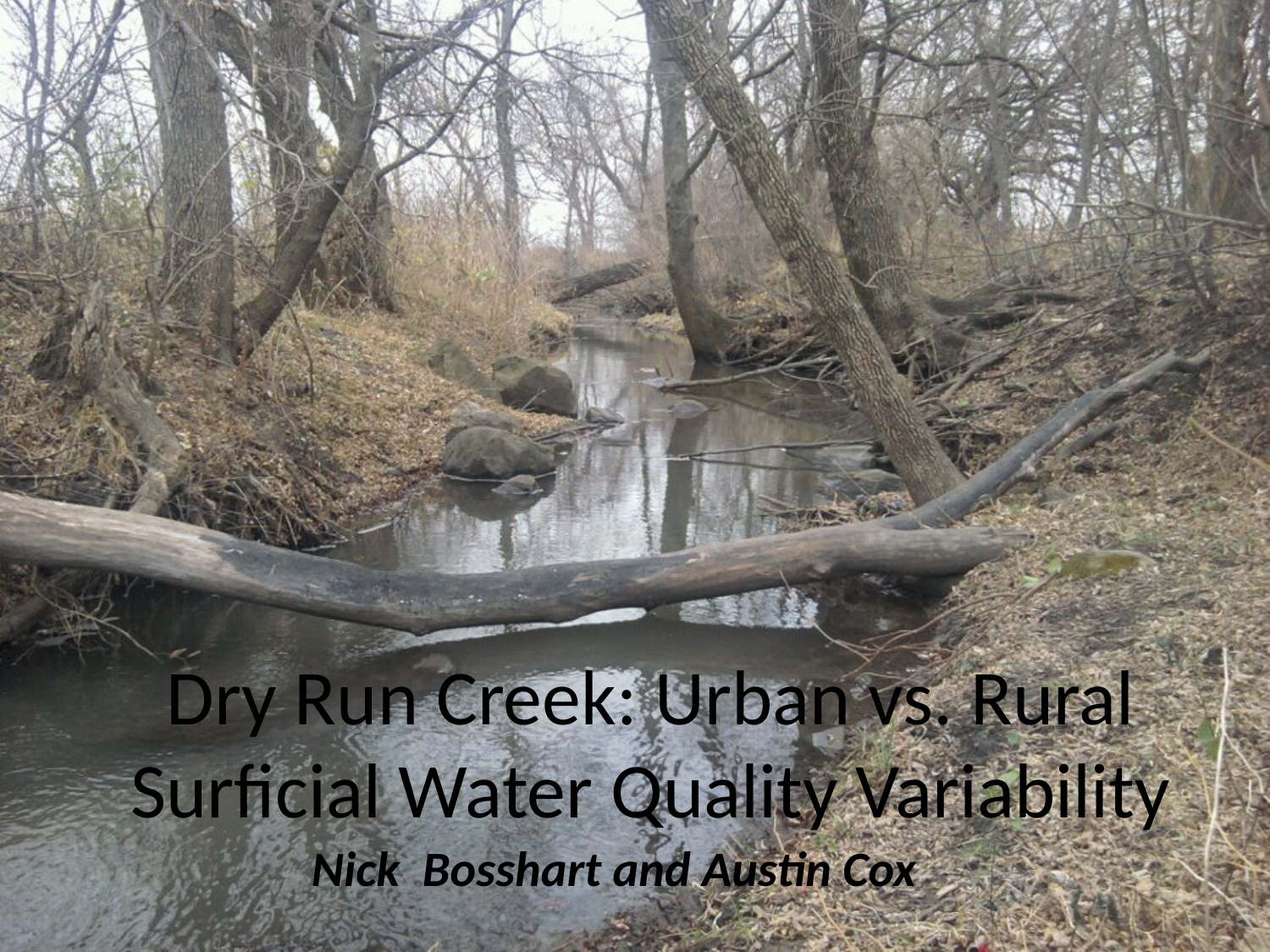

# Dry Run Creek: Urban vs. Rural Surficial Water Quality Variability
Nick  Bosshart and Austin Cox